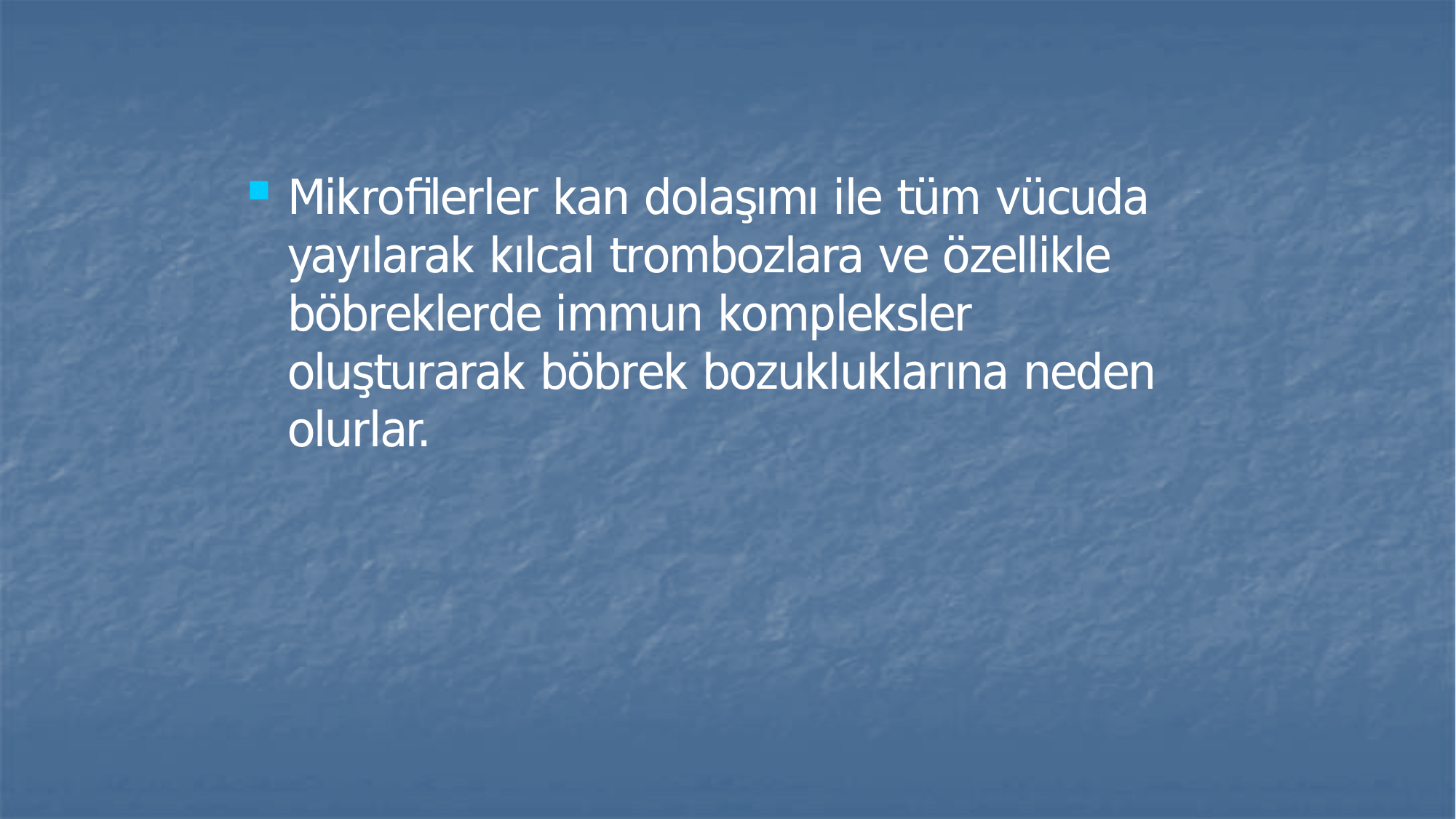

#
Mikrofilerler kan dolaşımı ile tüm vücuda yayılarak kılcal trombozlara ve özellikle böbreklerde immun kompleksler oluşturarak böbrek bozukluklarına neden olurlar.